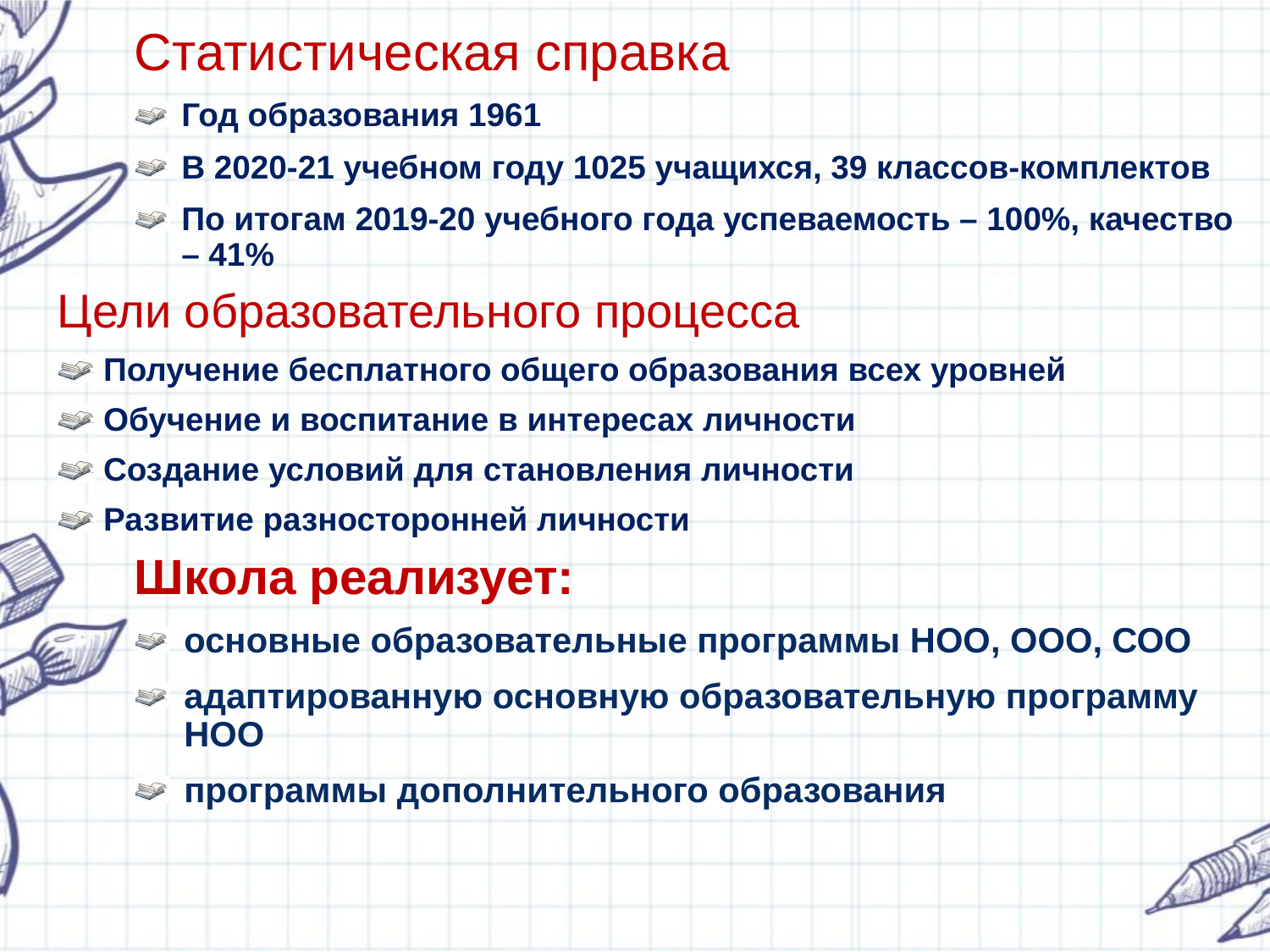

Статистическая справка
Год образования 1961
В 2020-21 учебном году 1025 учащихся, 39 классов-комплектов
По итогам 2019-20 учебного года успеваемость – 100%, качество – 41%
Цели образовательного процесса
Получение бесплатного общего образования всех уровней
Обучение и воспитание в интересах личности
Создание условий для становления личности
Развитие разносторонней личности
Школа реализует:
основные образовательные программы НОО, ООО, СОО
адаптированную основную образовательную программу НОО
программы дополнительного образования